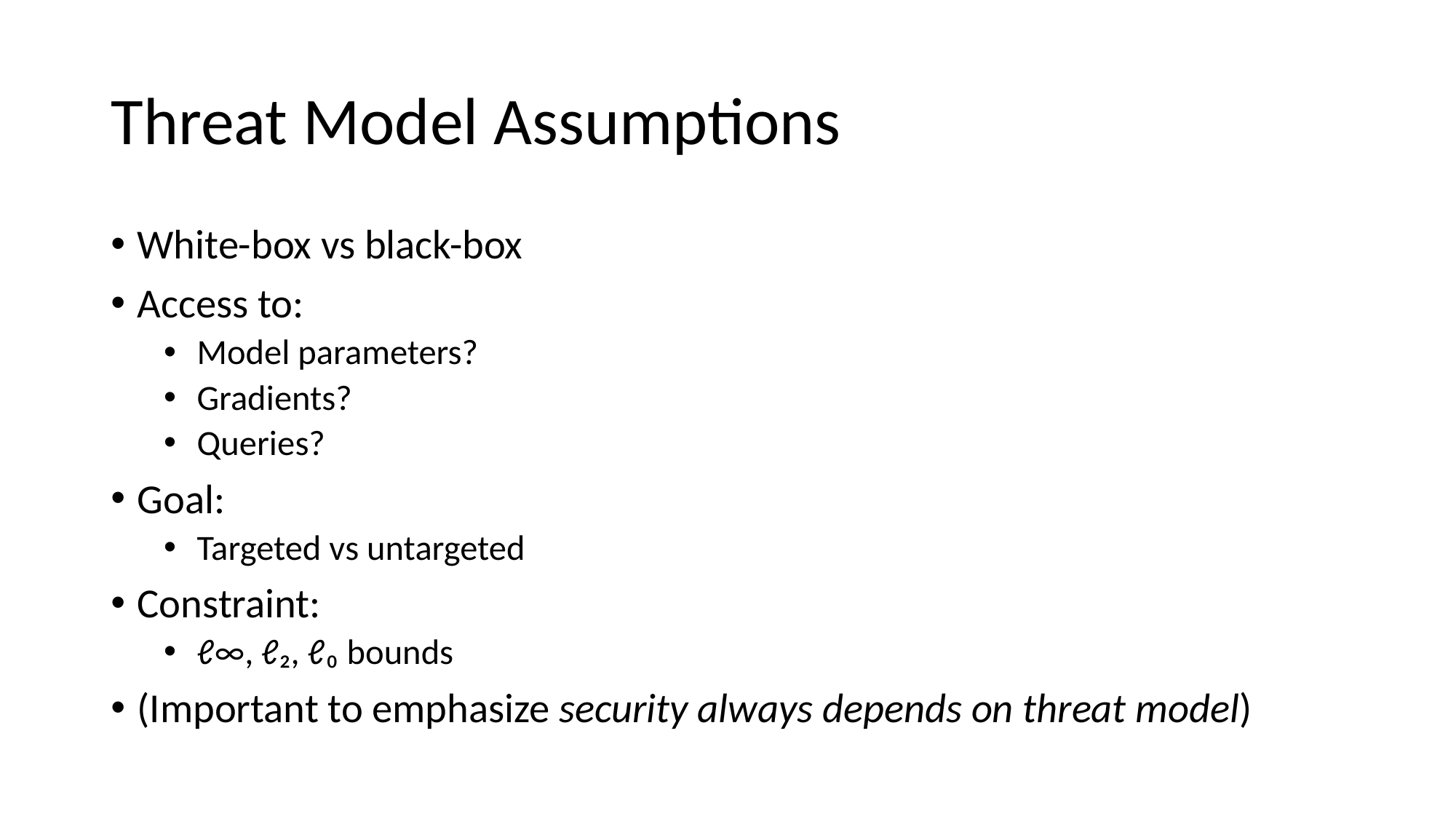

# Threat Model Assumptions
White-box vs black-box
Access to:
Model parameters?
Gradients?
Queries?
Goal:
Targeted vs untargeted
Constraint:
ℓ∞, ℓ₂, ℓ₀ bounds
(Important to emphasize security always depends on threat model)